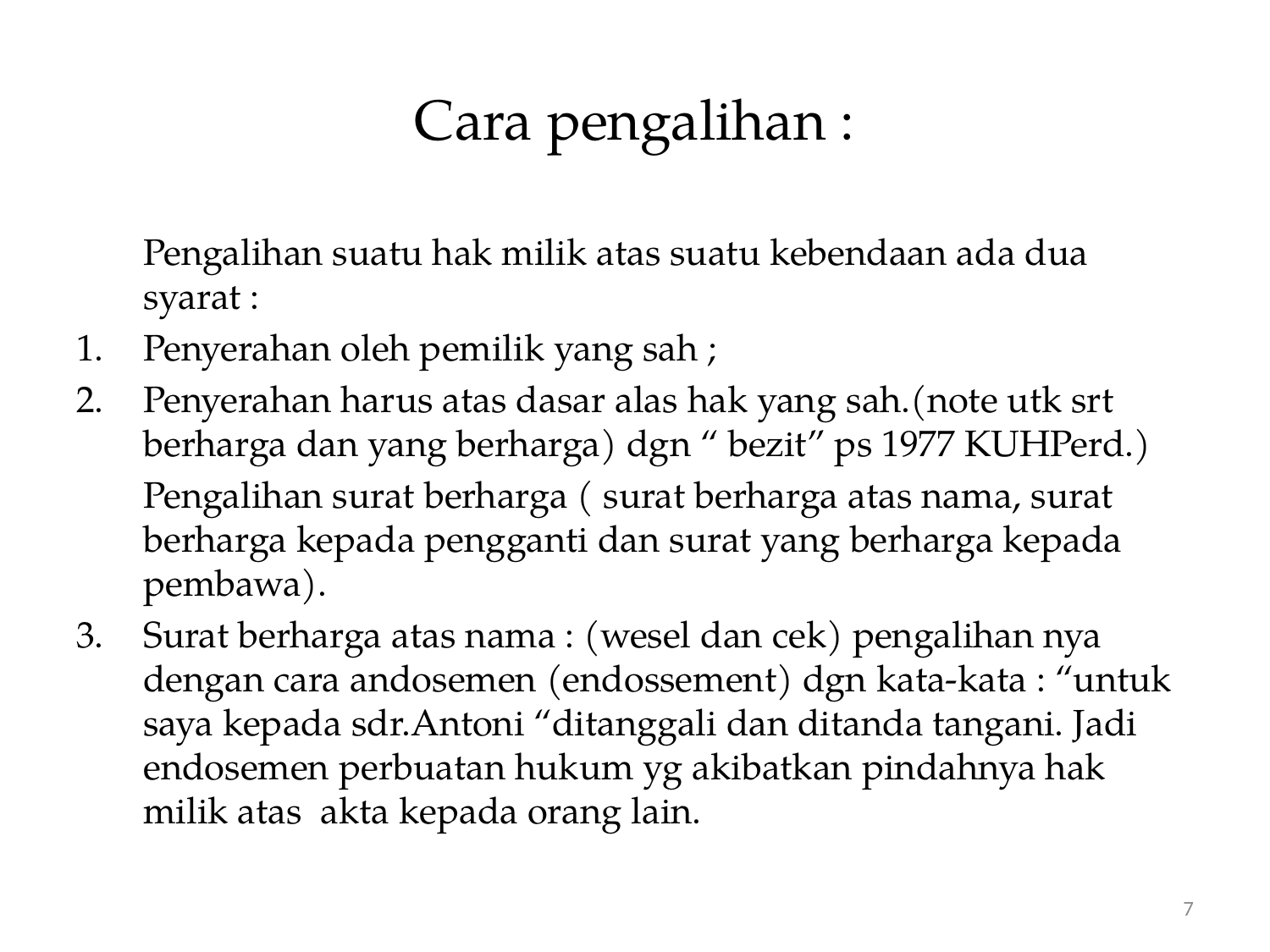

# Cara pengalihan :
	Pengalihan suatu hak milik atas suatu kebendaan ada dua syarat :
Penyerahan oleh pemilik yang sah ;
Penyerahan harus atas dasar alas hak yang sah.(note utk srt berharga dan yang berharga) dgn “ bezit” ps 1977 KUHPerd.)
	Pengalihan surat berharga ( surat berharga atas nama, surat berharga kepada pengganti dan surat yang berharga kepada pembawa).
Surat berharga atas nama : (wesel dan cek) pengalihan nya dengan cara andosemen (endossement) dgn kata-kata : “untuk saya kepada sdr.Antoni “ditanggali dan ditanda tangani. Jadi endosemen perbuatan hukum yg akibatkan pindahnya hak milik atas  akta kepada orang lain.
7